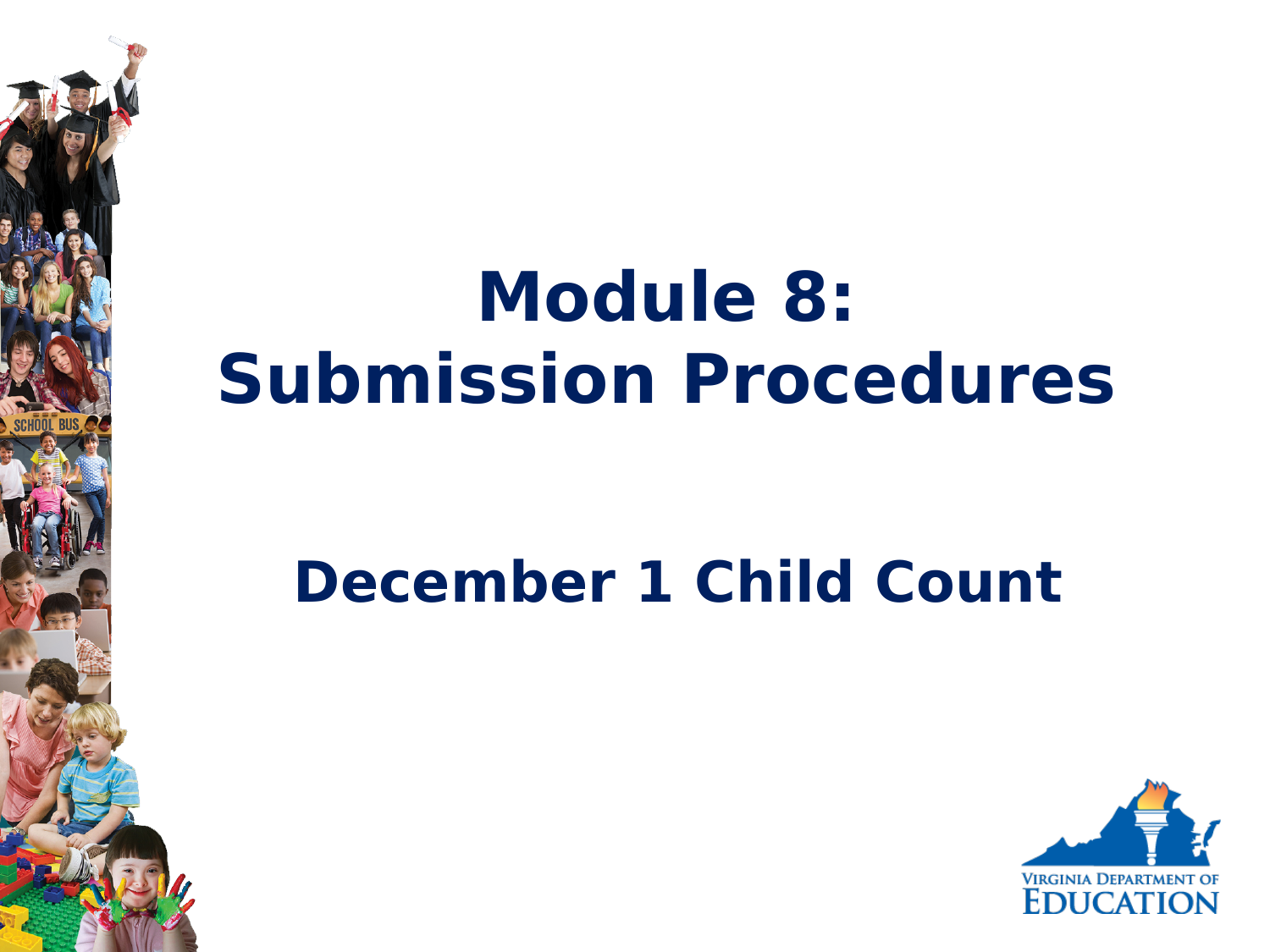

# Module 8: Submission Procedures
December 1 Child Count